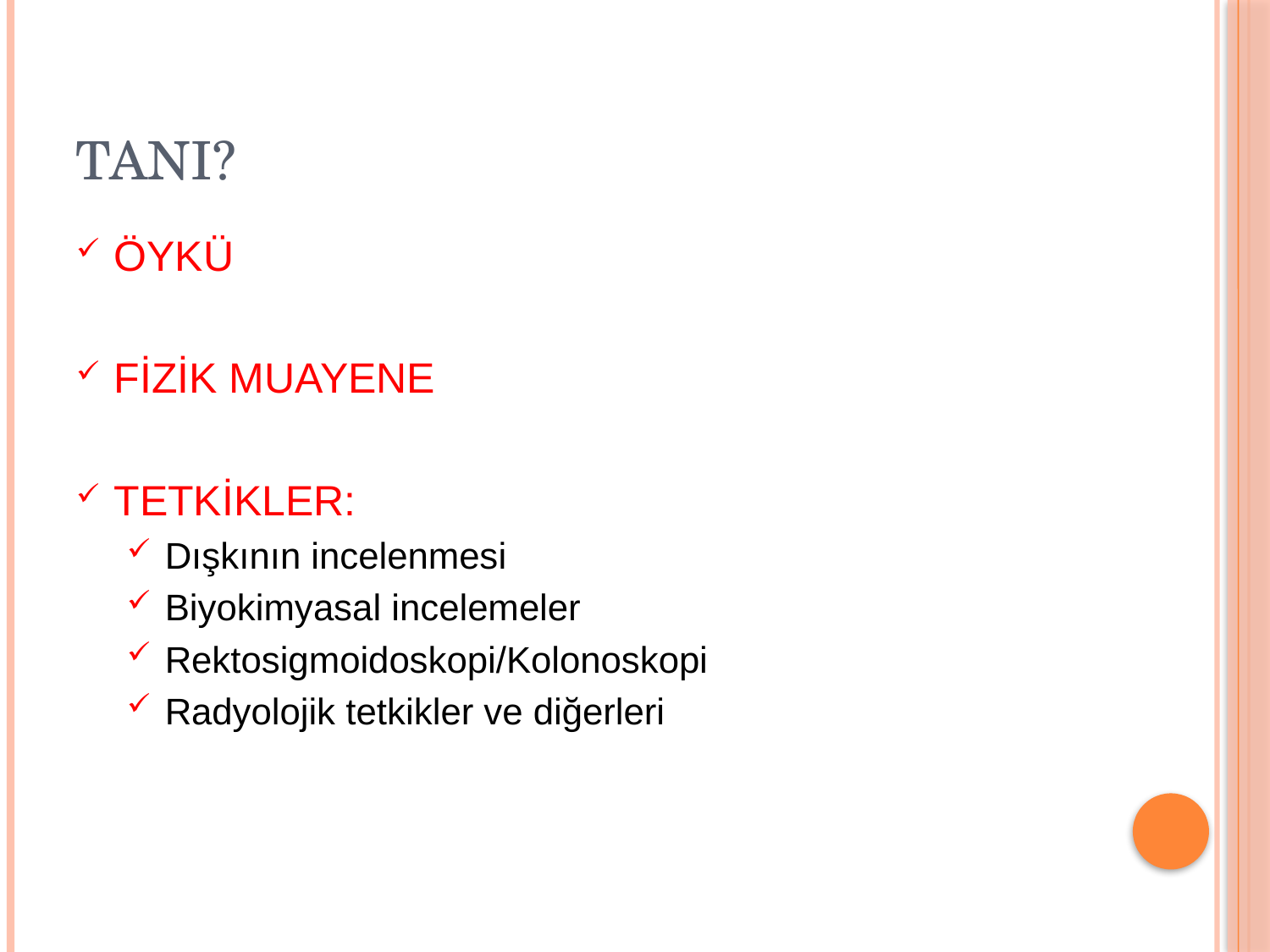

# TANI?
ÖYKÜ

FİZİK MUAYENE

TETKİKLER:
Dışkının incelenmesi
Biyokimyasal incelemeler
Rektosigmoidoskopi/Kolonoskopi
Radyolojik tetkikler ve diğerleri